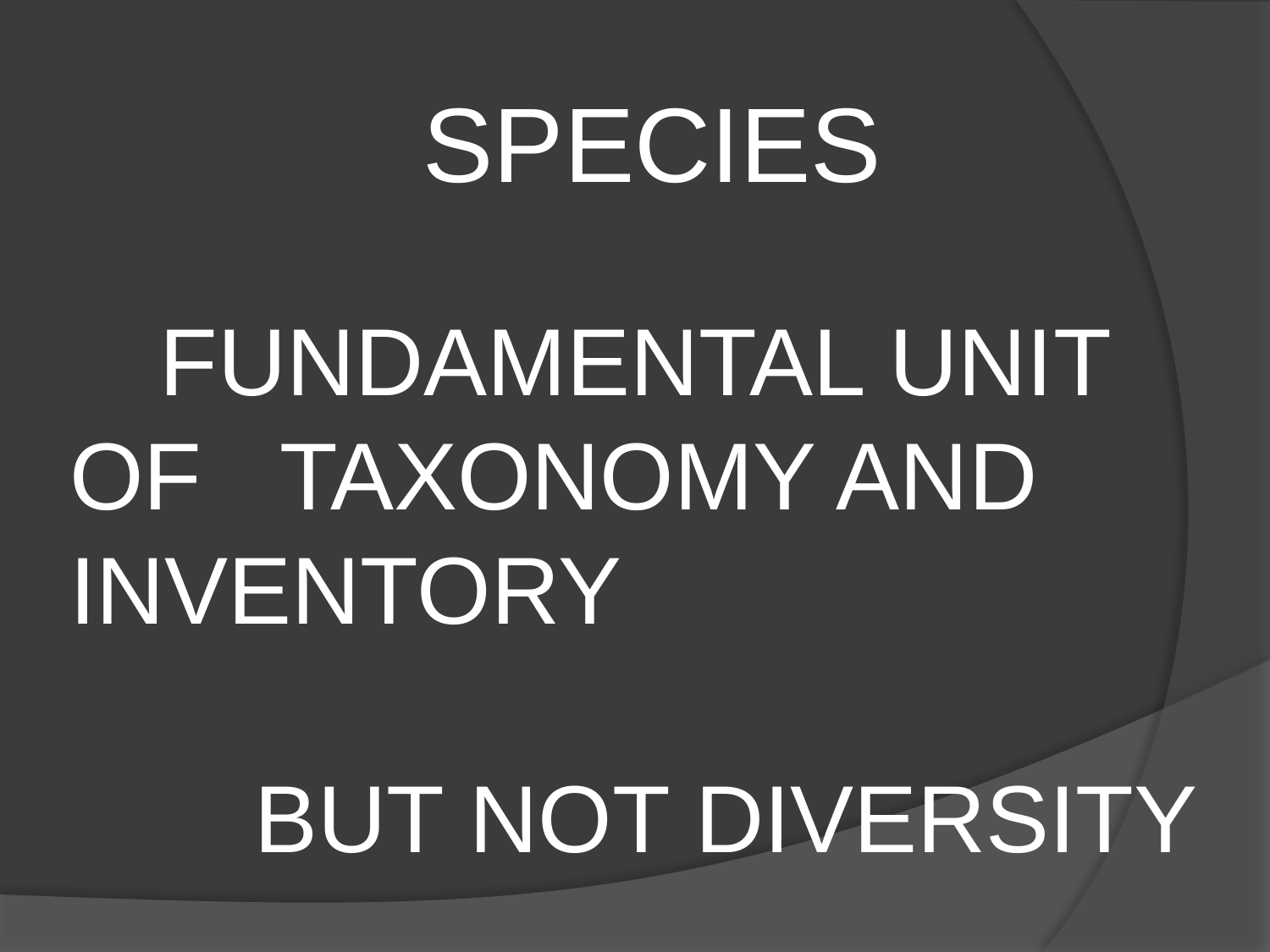

# SPECIES FUNDAMENTAL UNIT OF   TAXONOMY AND INVENTORY BUT NOT DIVERSITY